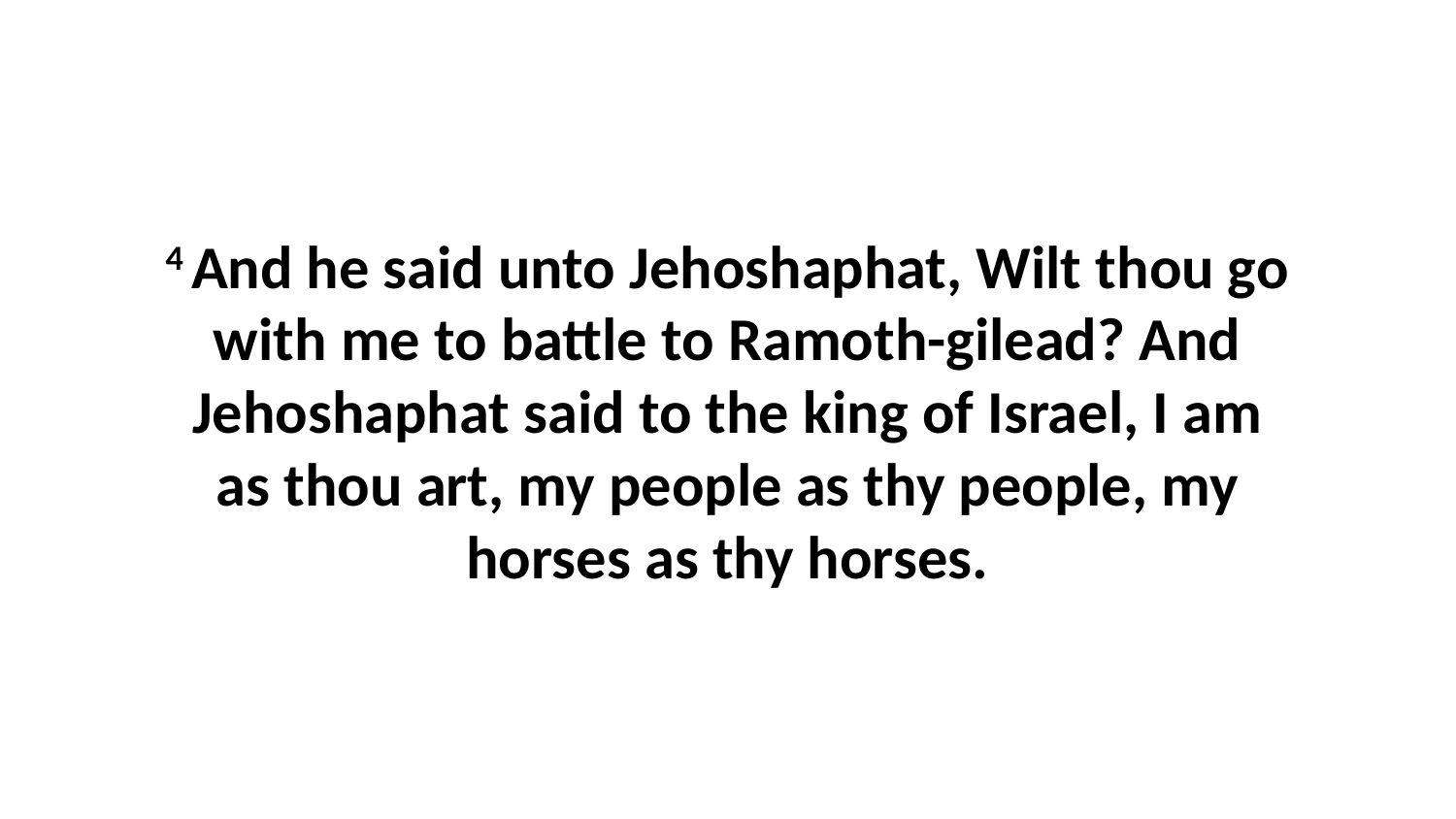

4 And he said unto Jehoshaphat, Wilt thou go with me to battle to Ramoth-gilead? And Jehoshaphat said to the king of Israel, I am as thou art, my people as thy people, my horses as thy horses.